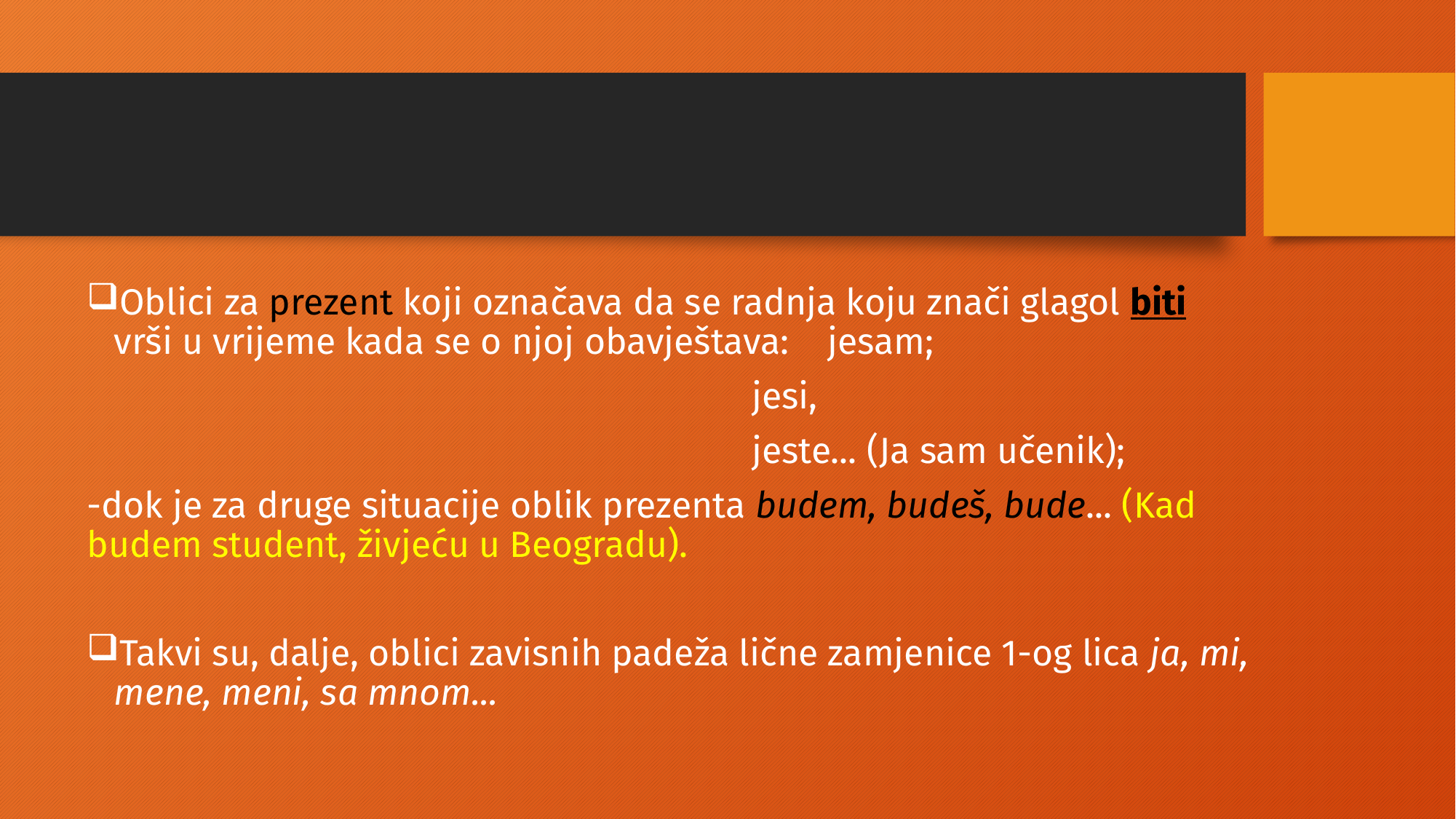

Oblici za prezent koji označava da se radnja koju znači glagol biti vrši u vrijeme kada se o njoj obavještava:    jesam;
                                                                     jesi,
                                                                     jeste... (Ja sam učenik);
-dok je za druge situacije oblik prezenta budem, budeš, bude... (Kad budem student, živjeću u Beogradu).

Takvi su, dalje, oblici zavisnih padeža lične zamjenice 1-og lica ja, mi, mene, meni, sa mnom...